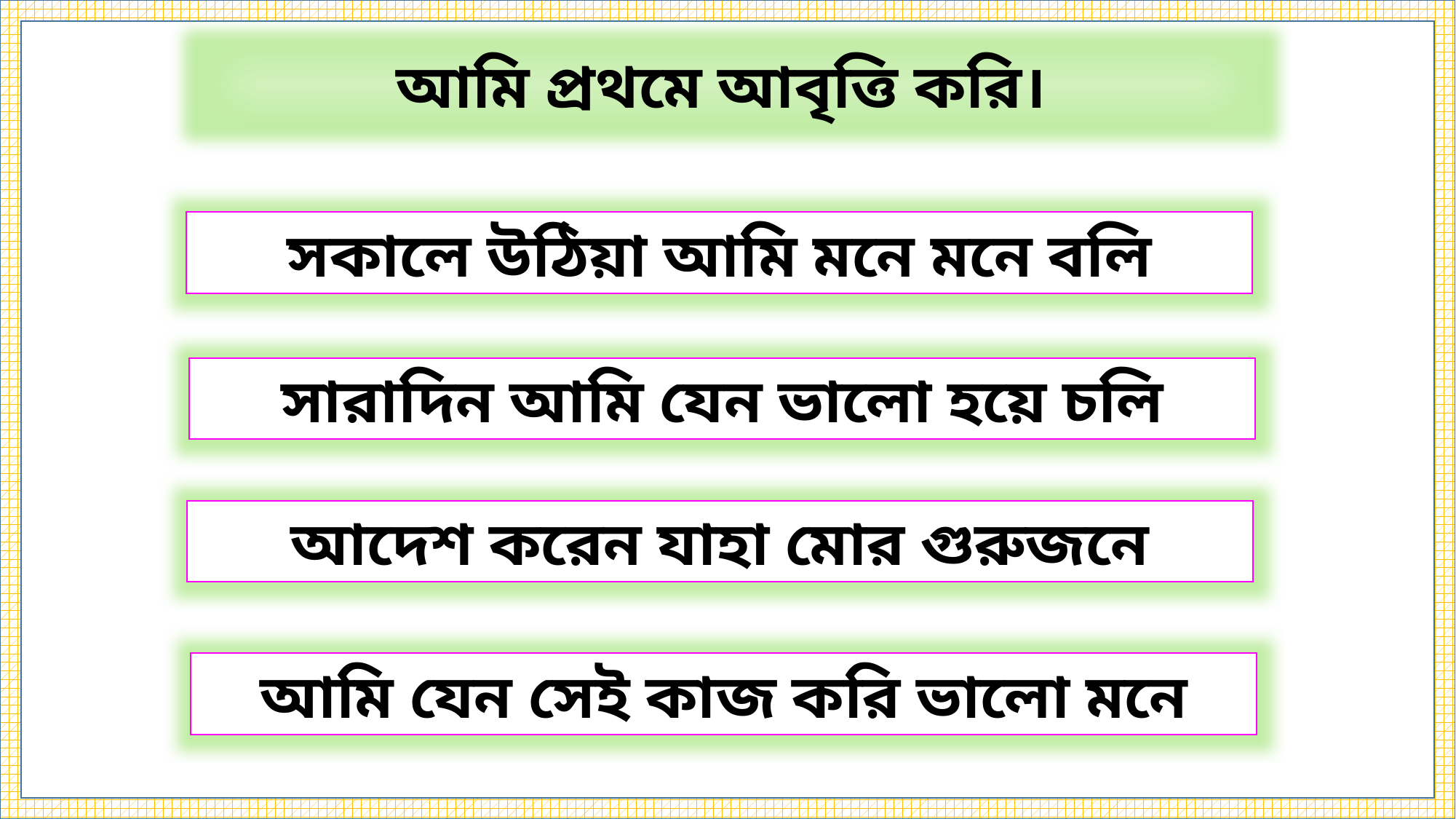

আমি প্রথমে আবৃত্তি করি।
সকালে উঠিয়া আমি মনে মনে বলি
সারাদিন আমি যেন ভালো হয়ে চলি
আদেশ করেন যাহা মোর গুরুজনে
আমি যেন সেই কাজ করি ভালো মনে